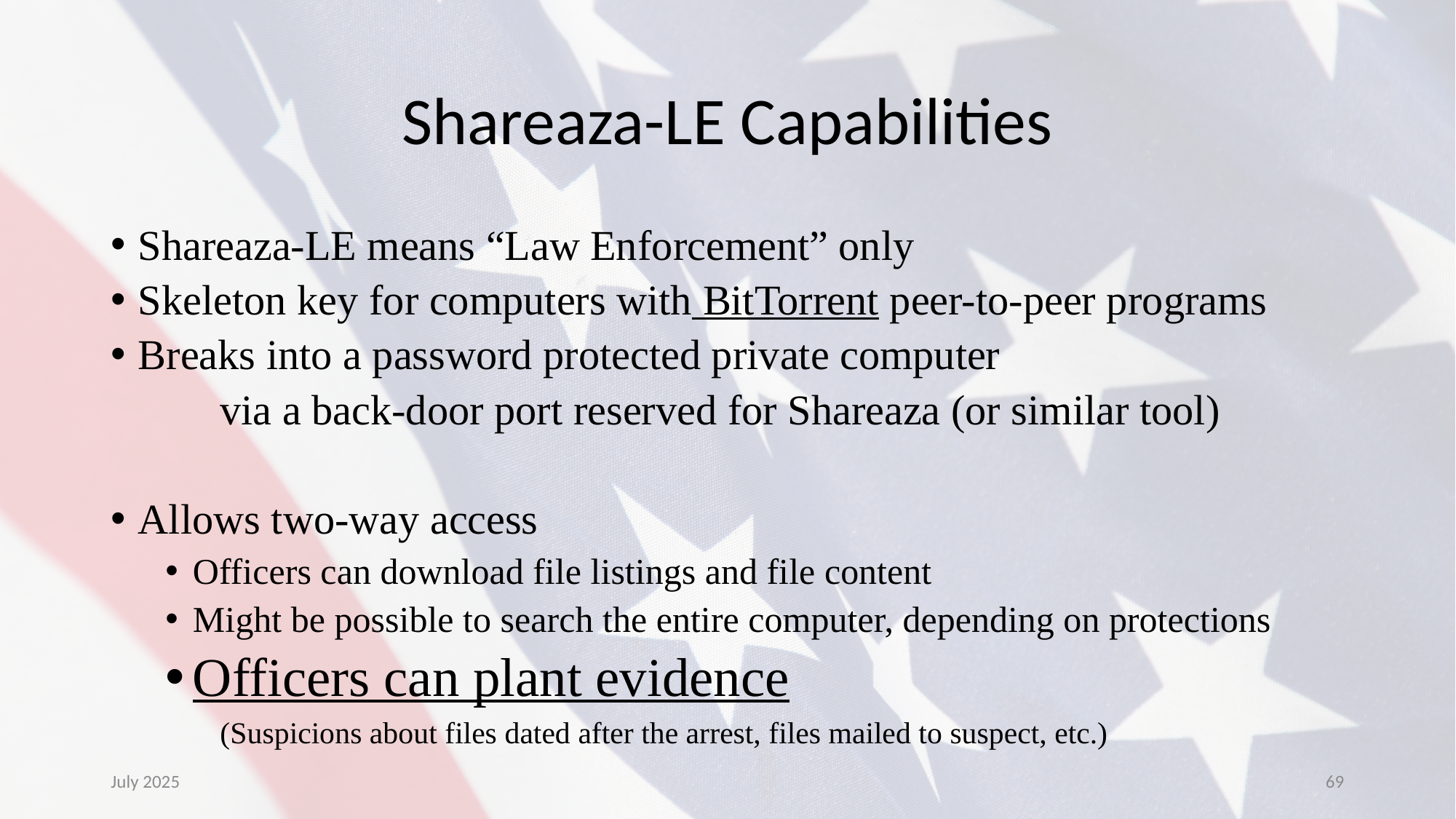

# Shareaza-LE Capabilities
Shareaza-LE means “Law Enforcement” only
Skeleton key for computers with BitTorrent peer-to-peer programs
Breaks into a password protected private computer
	via a back-door port reserved for Shareaza (or similar tool)

Allows two-way access
Officers can download file listings and file content
Might be possible to search the entire computer, depending on protections
Officers can plant evidence
(Suspicions about files dated after the arrest, files mailed to suspect, etc.)
July 2025
69